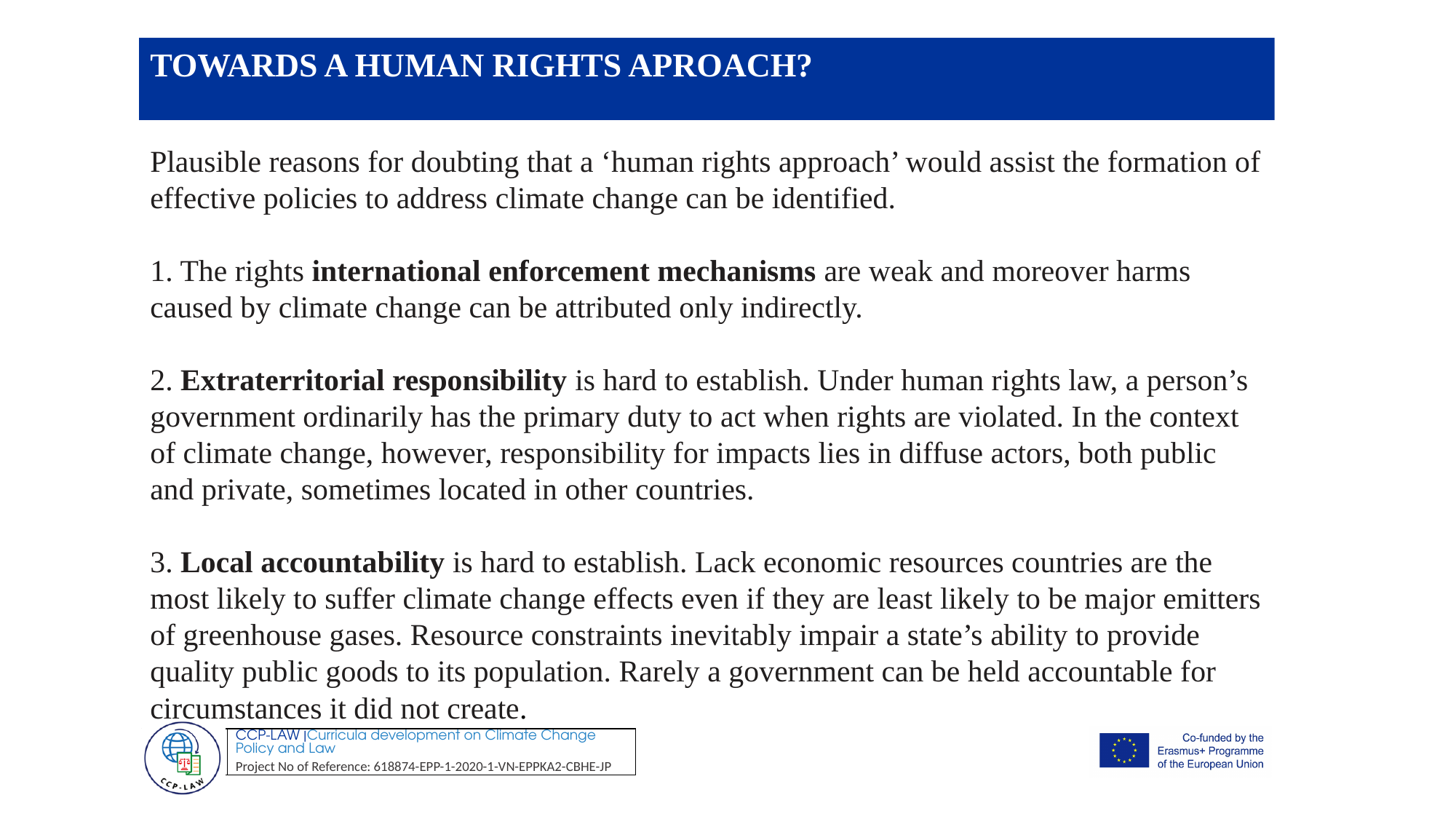

TOWARDS A HUMAN RIGHTS APROACH?
Plausible reasons for doubting that a ‘human rights approach’ would assist the formation of effective policies to address climate change can be identified.

1. The rights international enforcement mechanisms are weak and moreover harms caused by climate change can be attributed only indirectly.

2. Extraterritorial responsibility is hard to establish. Under human rights law, a person’s government ordinarily has the primary duty to act when rights are violated. In the context of climate change, however, responsibility for impacts lies in diffuse actors, both public and private, sometimes located in other countries.

3. Local accountability is hard to establish. Lack economic resources countries are the most likely to suffer climate change effects even if they are least likely to be major emitters of greenhouse gases. Resource constraints inevitably impair a state’s ability to provide quality public goods to its population. Rarely a government can be held accountable for circumstances it did not create.